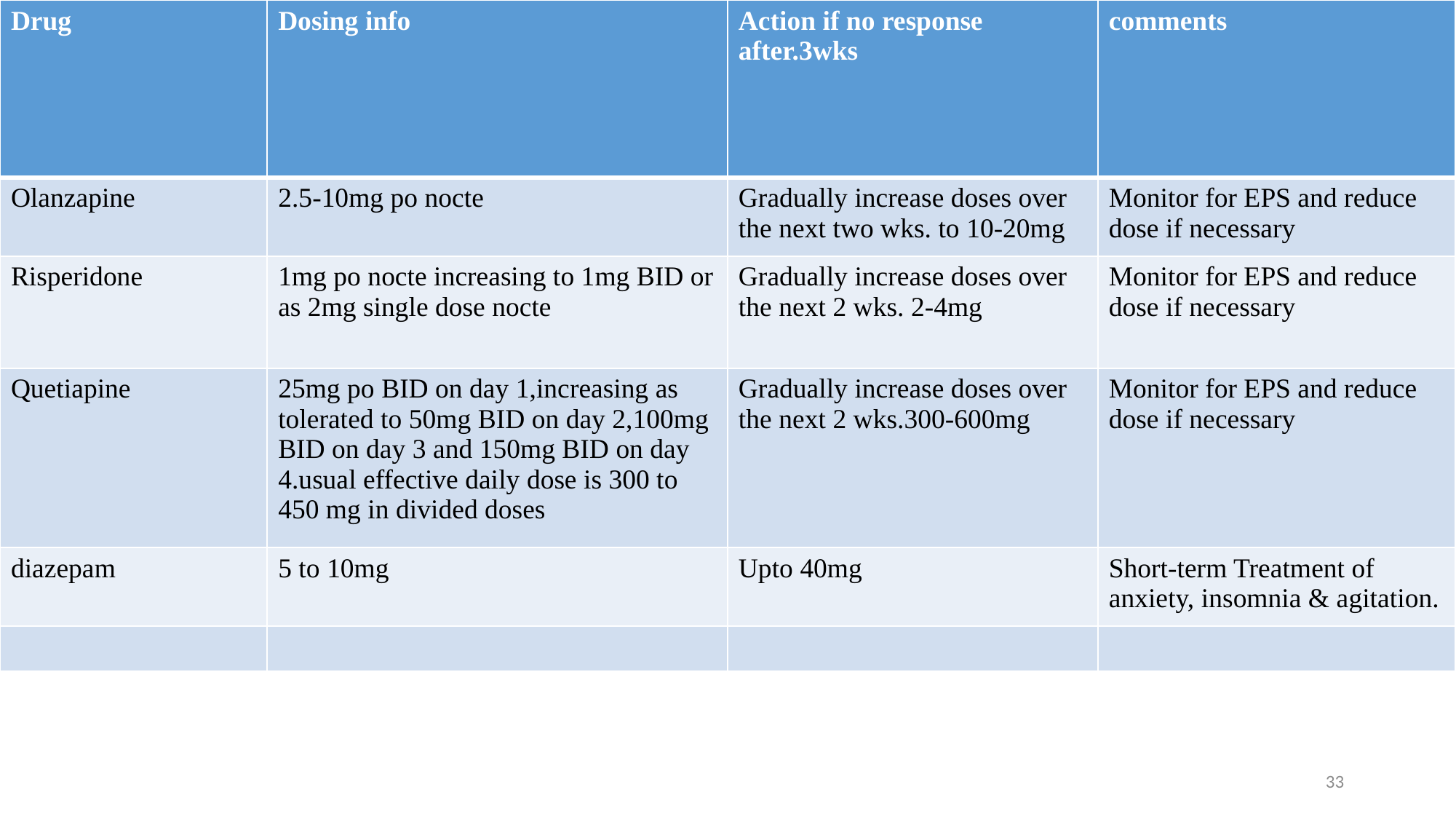

| Drug | Dosing info | Action if no response after.3wks | comments |
| --- | --- | --- | --- |
| Olanzapine | 2.5-10mg po nocte | Gradually increase doses over the next two wks. to 10-20mg | Monitor for EPS and reduce dose if necessary |
| Risperidone | 1mg po nocte increasing to 1mg BID or as 2mg single dose nocte | Gradually increase doses over the next 2 wks. 2-4mg | Monitor for EPS and reduce dose if necessary |
| Quetiapine | 25mg po BID on day 1,increasing as tolerated to 50mg BID on day 2,100mg BID on day 3 and 150mg BID on day 4.usual effective daily dose is 300 to 450 mg in divided doses | Gradually increase doses over the next 2 wks.300-600mg | Monitor for EPS and reduce dose if necessary |
| diazepam | 5 to 10mg | Upto 40mg | Short-term Treatment of anxiety, insomnia & agitation. |
|  |  |  |  |
#
33